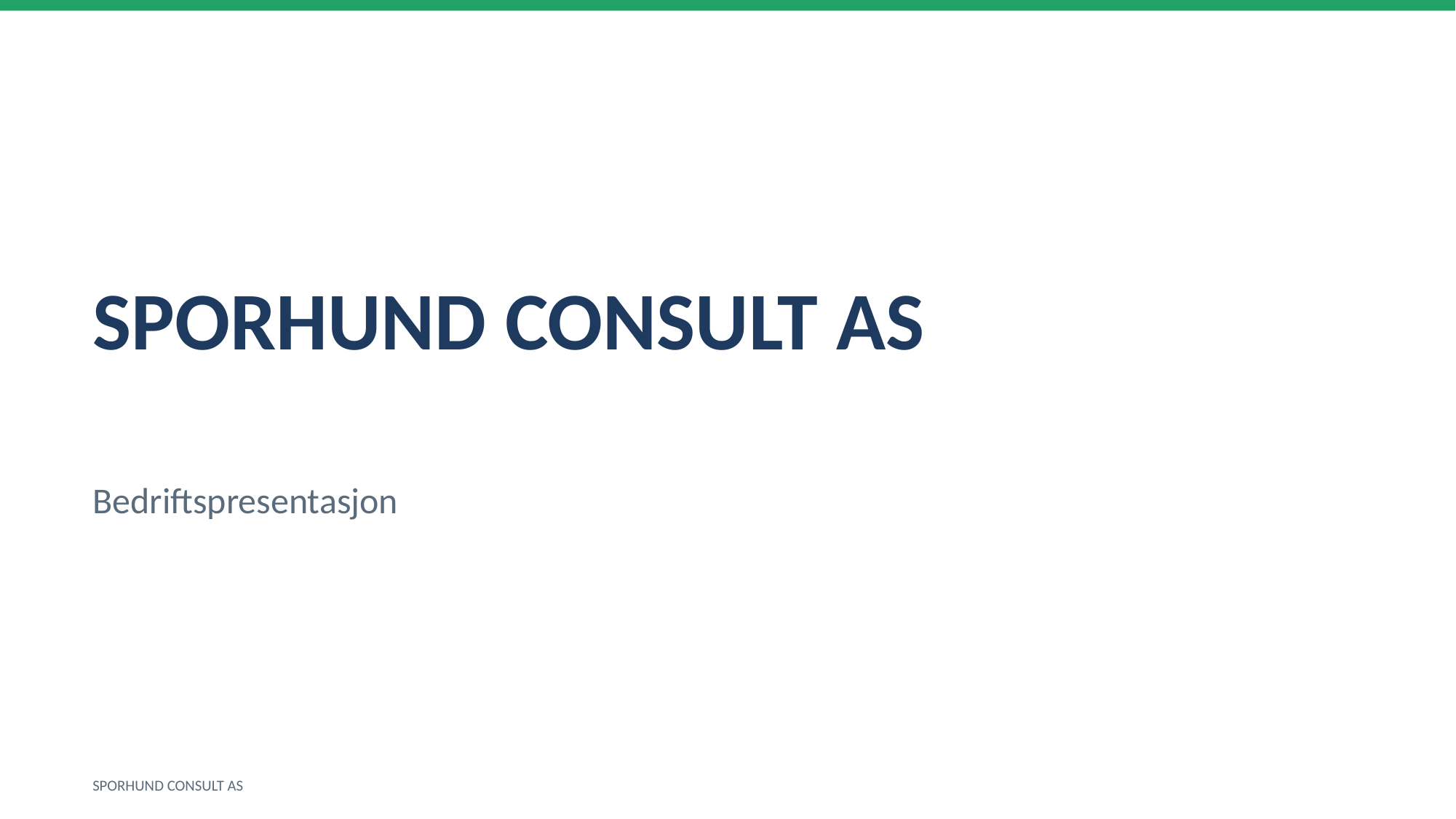

SPORHUND CONSULT AS
Bedriftspresentasjon
SPORHUND CONSULT AS